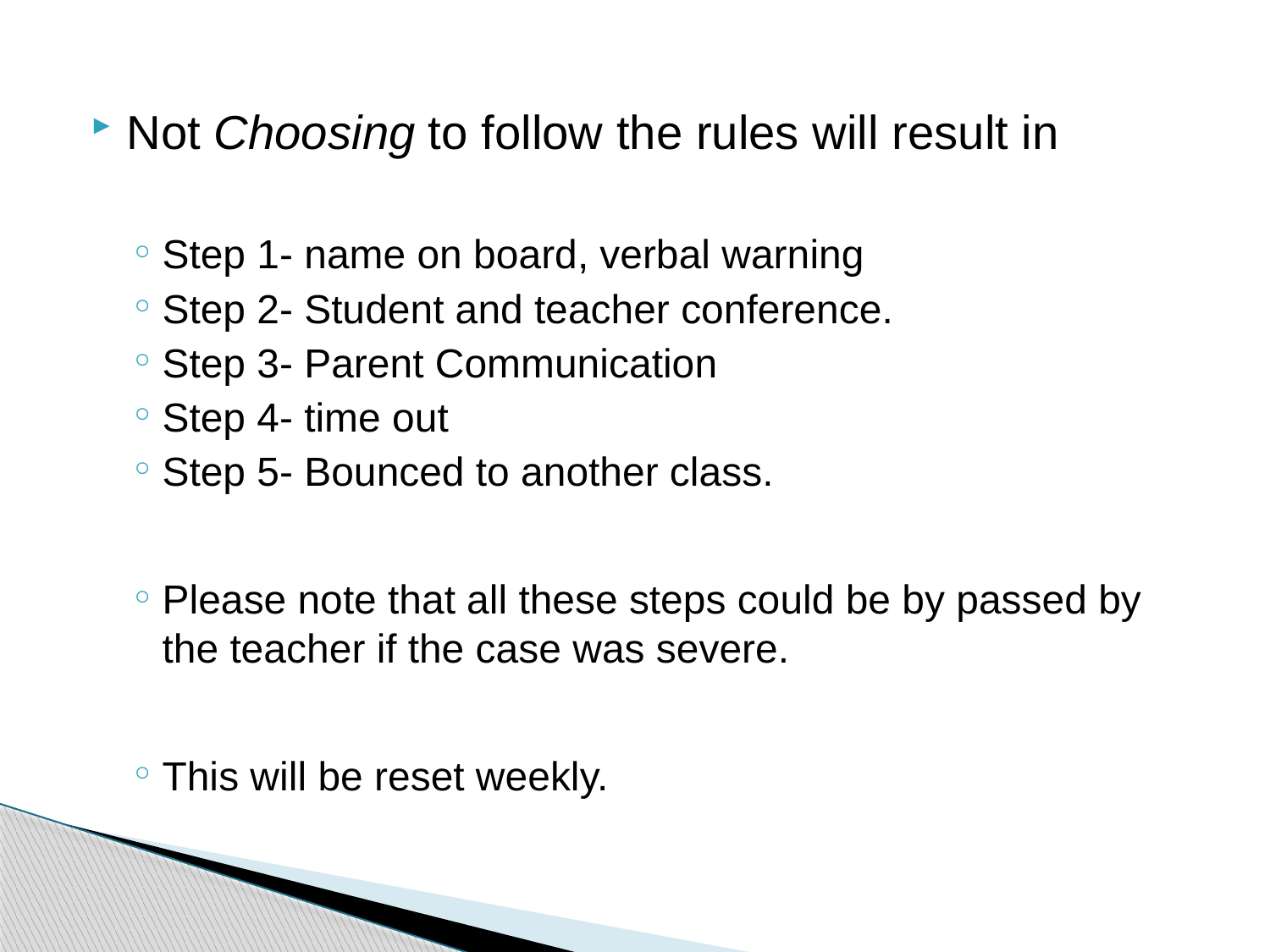

Not Choosing to follow the rules will result in

Step 1- name on board, verbal warning
Step 2- Student and teacher conference.
Step 3- Parent Communication
Step 4- time out
Step 5- Bounced to another class.

Please note that all these steps could be by passed by the teacher if the case was severe.

This will be reset weekly.